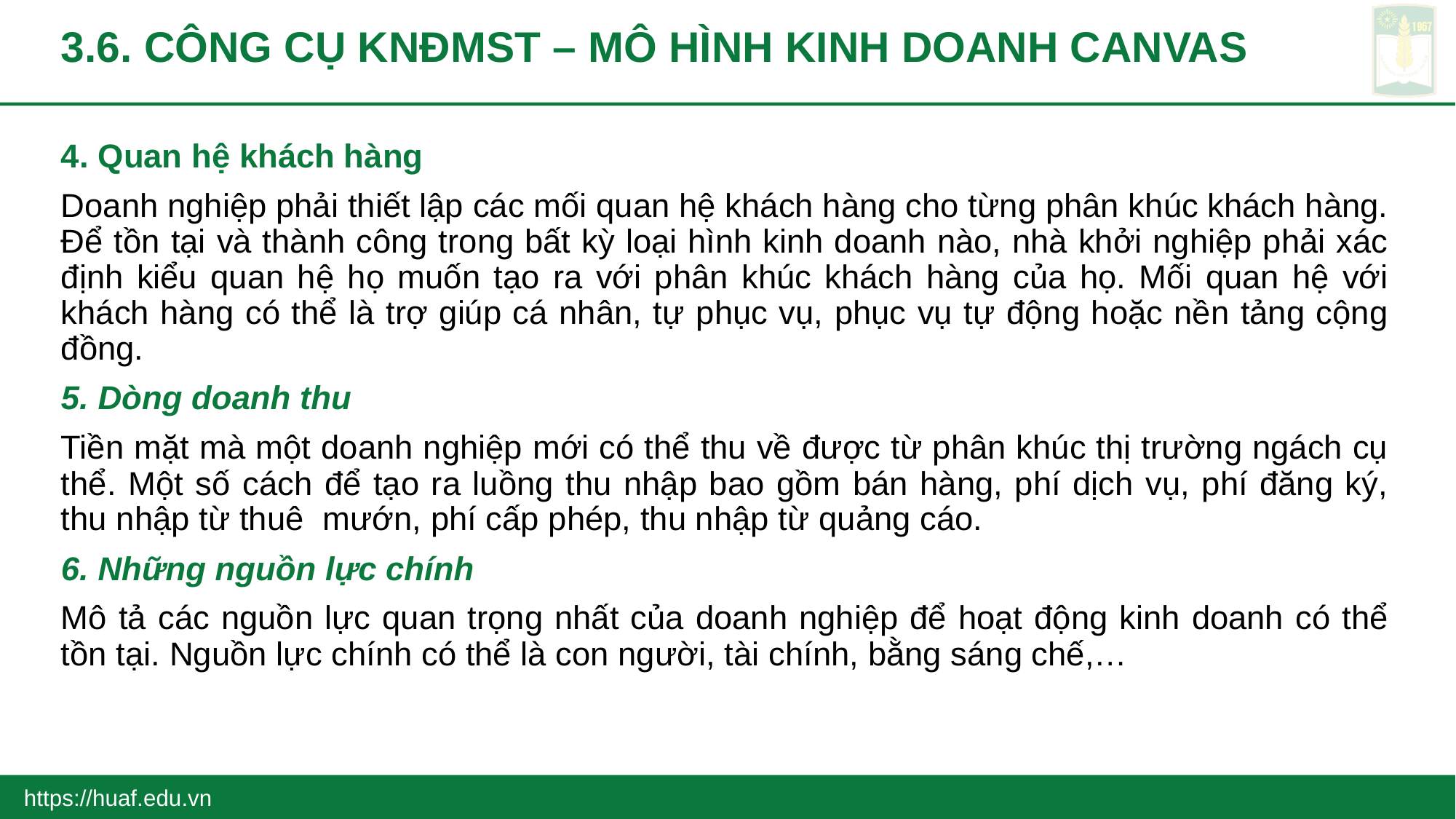

# 3.6. CÔNG CỤ KNĐMST – MÔ HÌNH KINH DOANH CANVAS
4. Quan hệ khách hàng
Doanh nghiệp phải thiết lập các mối quan hệ khách hàng cho từng phân khúc khách hàng. Để tồn tại và thành công trong bất kỳ loại hình kinh doanh nào, nhà khởi nghiệp phải xác định kiểu quan hệ họ muốn tạo ra với phân khúc khách hàng của họ. Mối quan hệ với khách hàng có thể là trợ giúp cá nhân, tự phục vụ, phục vụ tự động hoặc nền tảng cộng đồng.
5. Dòng doanh thu
Tiền mặt mà một doanh nghiệp mới có thể thu về được từ phân khúc thị trường ngách cụ thể. Một số cách để tạo ra luồng thu nhập bao gồm bán hàng, phí dịch vụ, phí đăng ký, thu nhập từ thuê  mướn, phí cấp phép, thu nhập từ quảng cáo.
6. Những nguồn lực chính
Mô tả các nguồn lực quan trọng nhất của doanh nghiệp để hoạt động kinh doanh có thể tồn tại. Nguồn lực chính có thể là con người, tài chính, bằng sáng chế,…

https://huaf.edu.vn